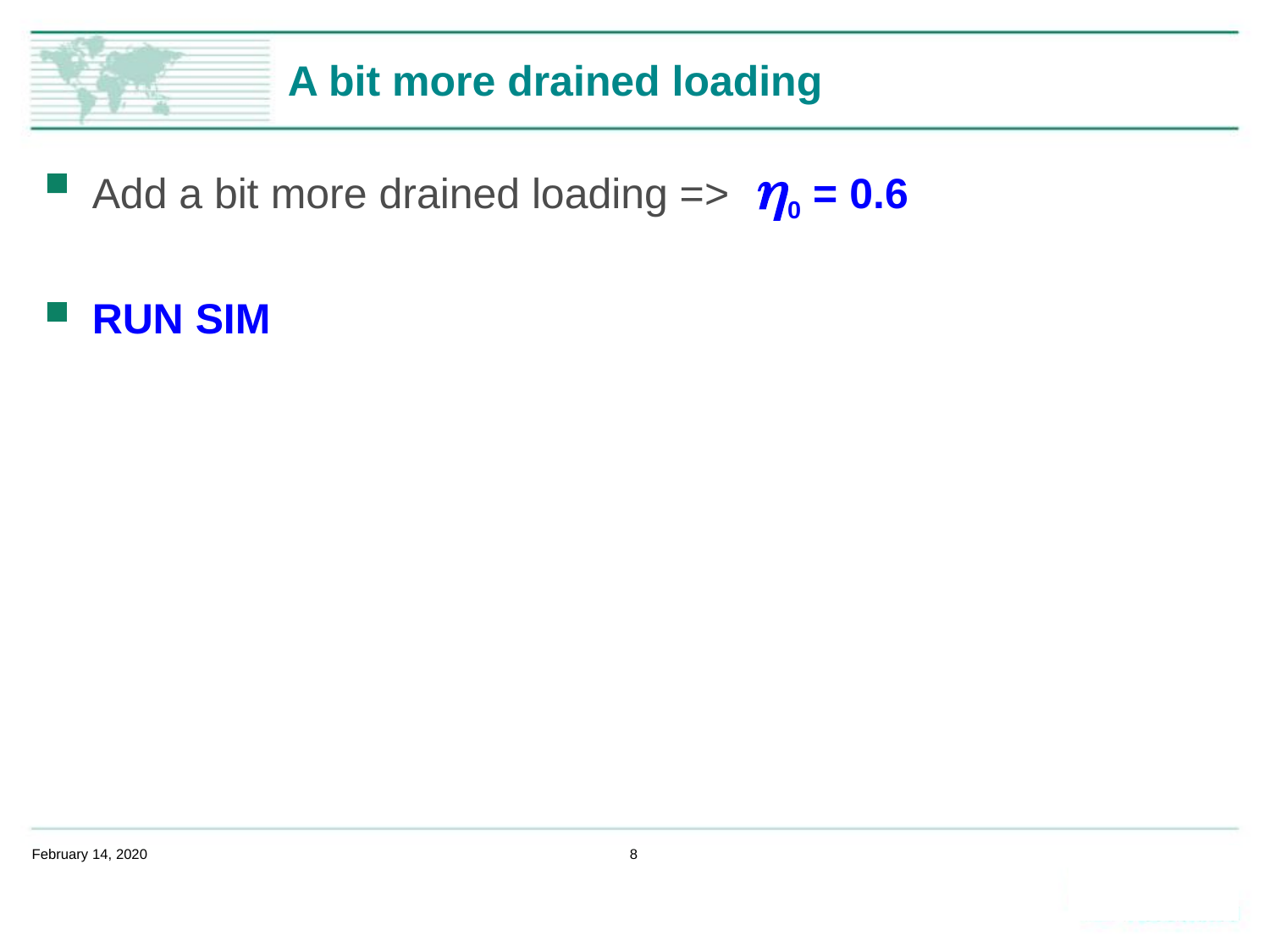

# A bit more drained loading
Add a bit more drained loading =>  η0 = 0.6

RUN SIM
February 14, 2020
8